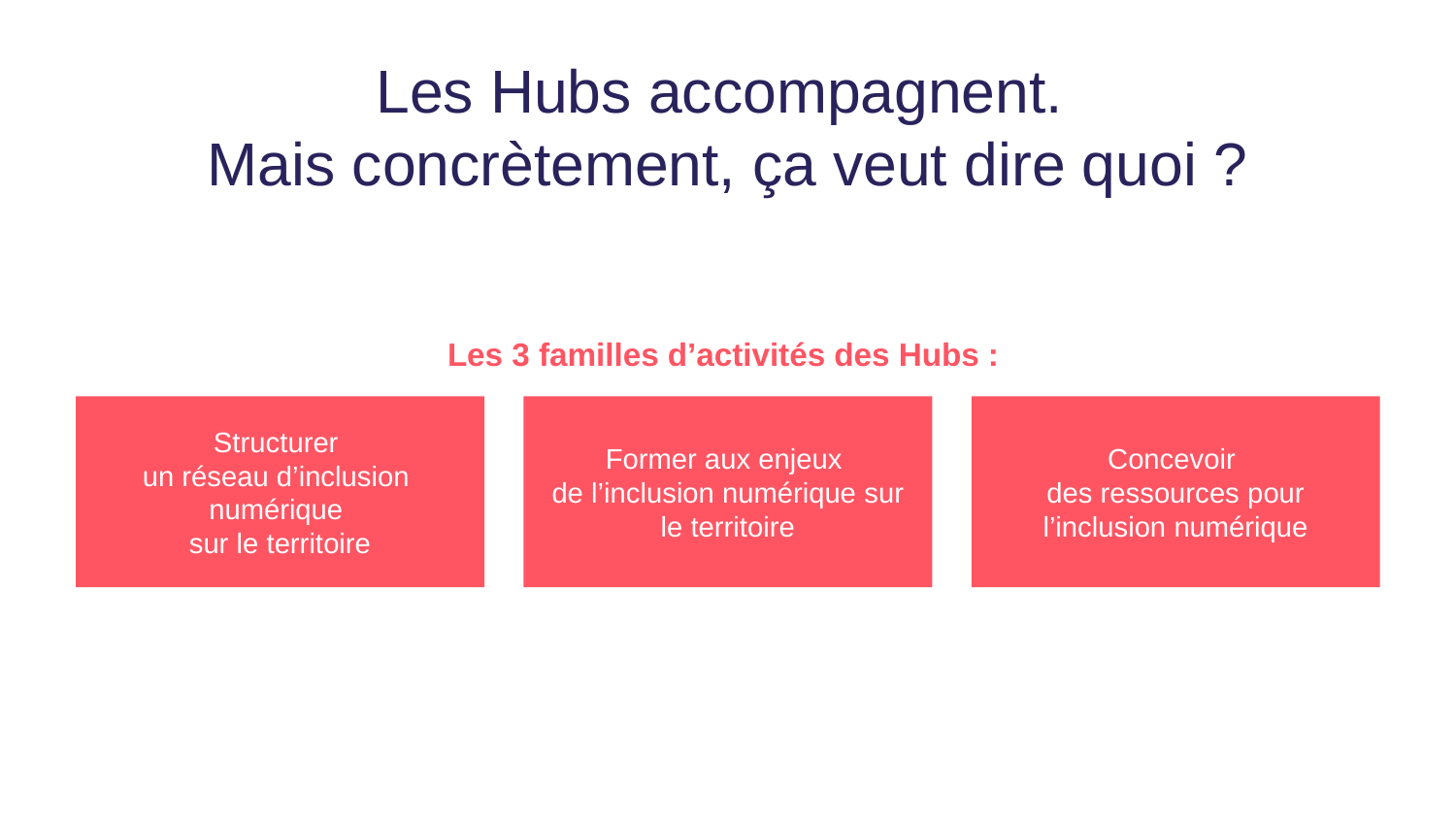

Les Hubs accompagnent.
Mais concrètement, ça veut dire quoi ?
Les 3 familles d’activités des Hubs :
Structurer
un réseau d’inclusion
numérique
sur le territoire
Former aux enjeux
de l’inclusion numérique sur le territoire
Concevoir
des ressources pour l’inclusion numérique